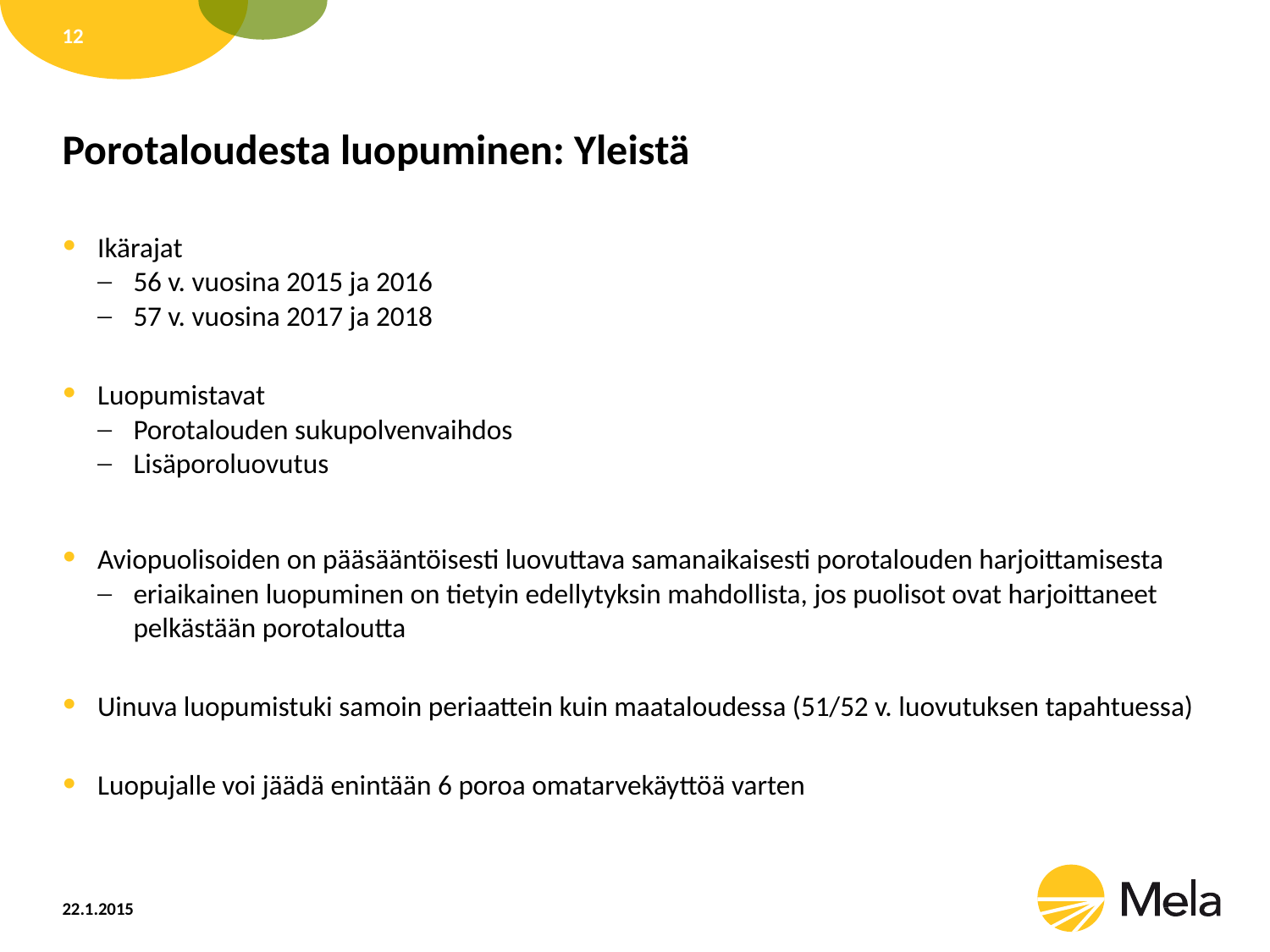

12
# Porotaloudesta luopuminen: Yleistä
Ikärajat
56 v. vuosina 2015 ja 2016
57 v. vuosina 2017 ja 2018

Luopumistavat
Porotalouden sukupolvenvaihdos
Lisäporoluovutus

Aviopuolisoiden on pääsääntöisesti luovuttava samanaikaisesti porotalouden harjoittamisesta
eriaikainen luopuminen on tietyin edellytyksin mahdollista, jos puolisot ovat harjoittaneet pelkästään porotaloutta

Uinuva luopumistuki samoin periaattein kuin maataloudessa (51/52 v. luovutuksen tapahtuessa)

Luopujalle voi jäädä enintään 6 poroa omatarvekäyttöä varten

22.1.2015